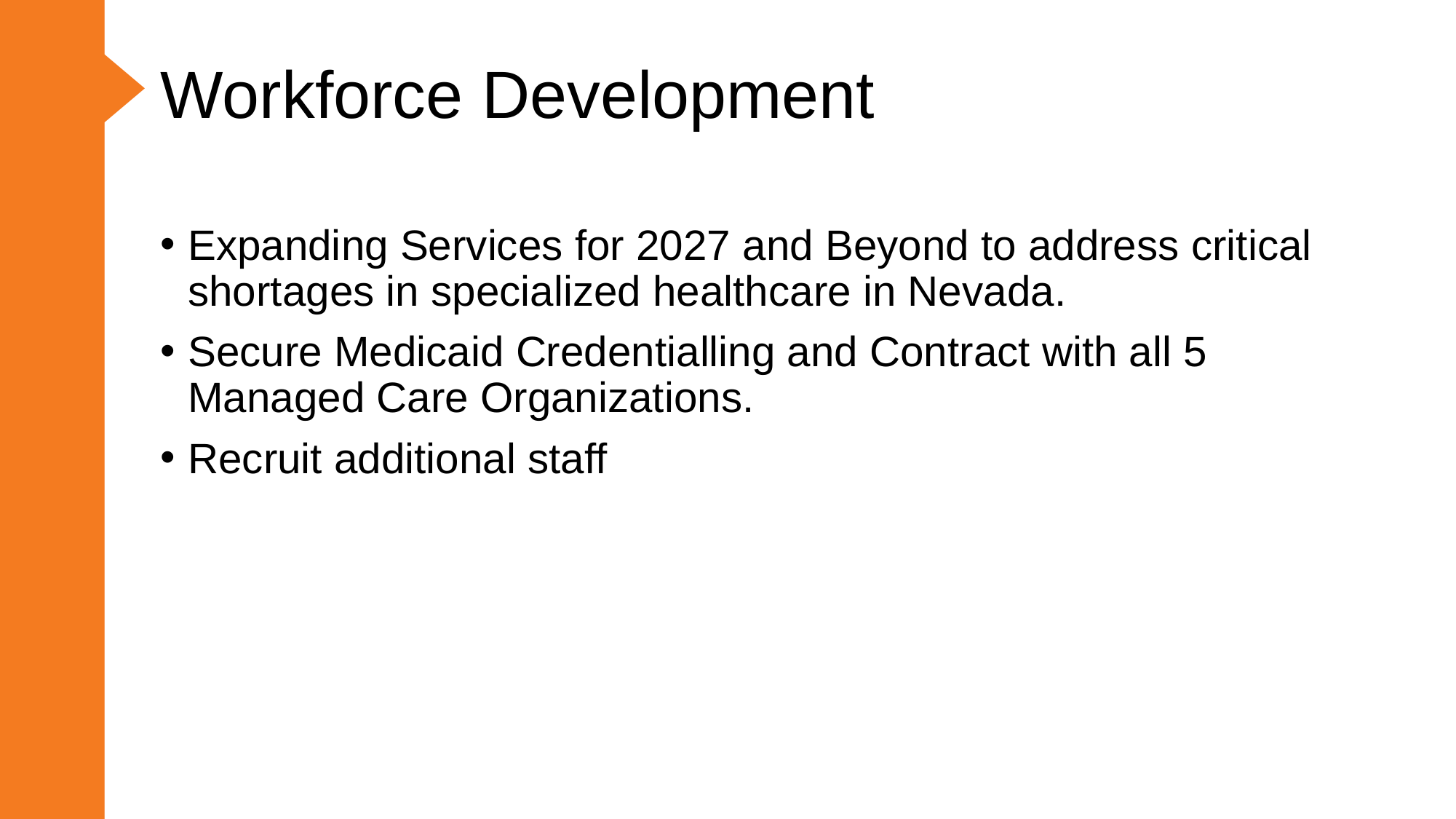

# Workforce Development
Expanding Services for 2027 and Beyond to address critical shortages in specialized healthcare in Nevada.
Secure Medicaid Credentialling and Contract with all 5 Managed Care Organizations.
Recruit additional staff